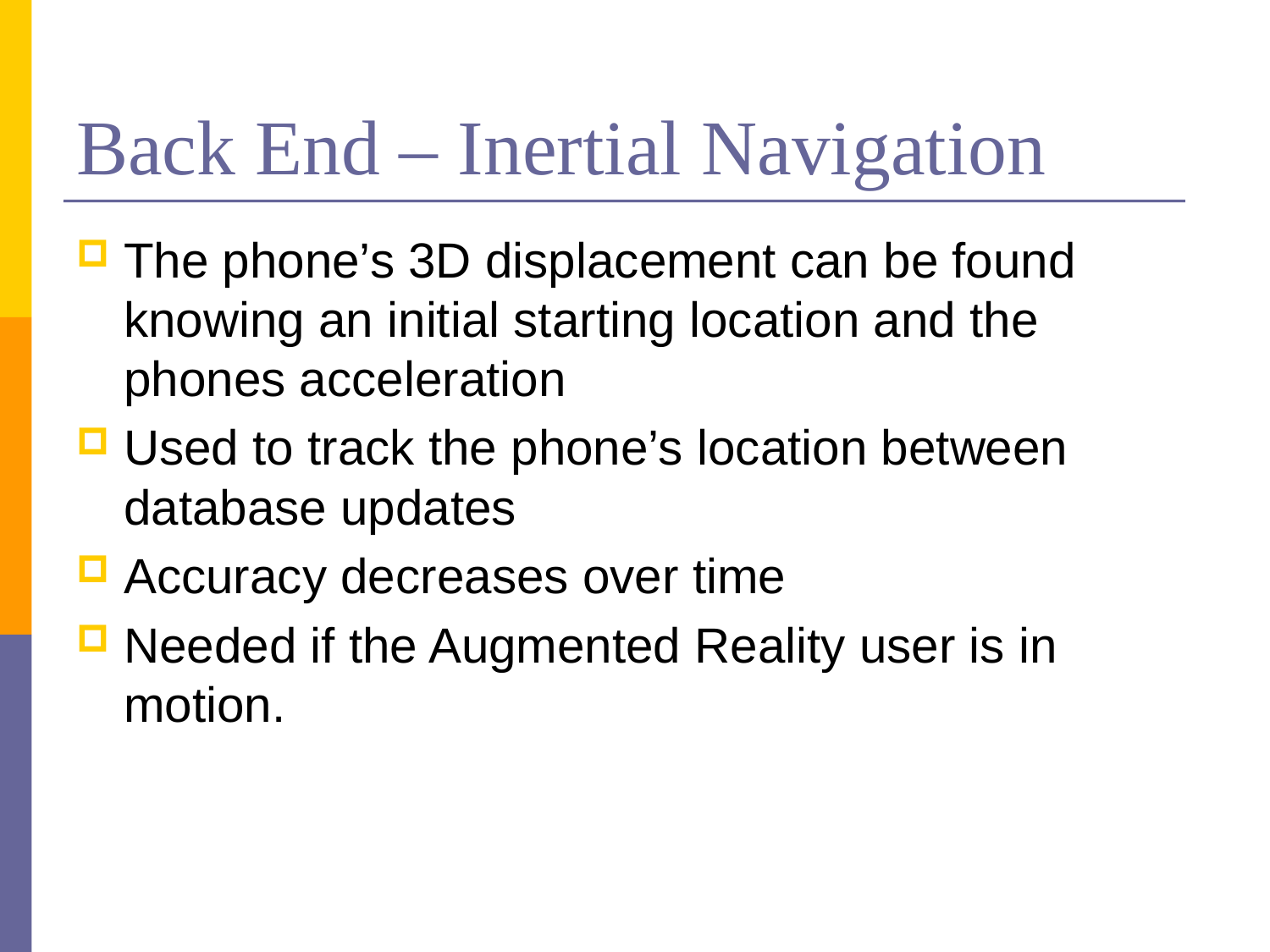

# Back End – Inertial Navigation
The phone’s 3D displacement can be found knowing an initial starting location and the phones acceleration
Used to track the phone’s location between database updates
Accuracy decreases over time
Needed if the Augmented Reality user is in motion.